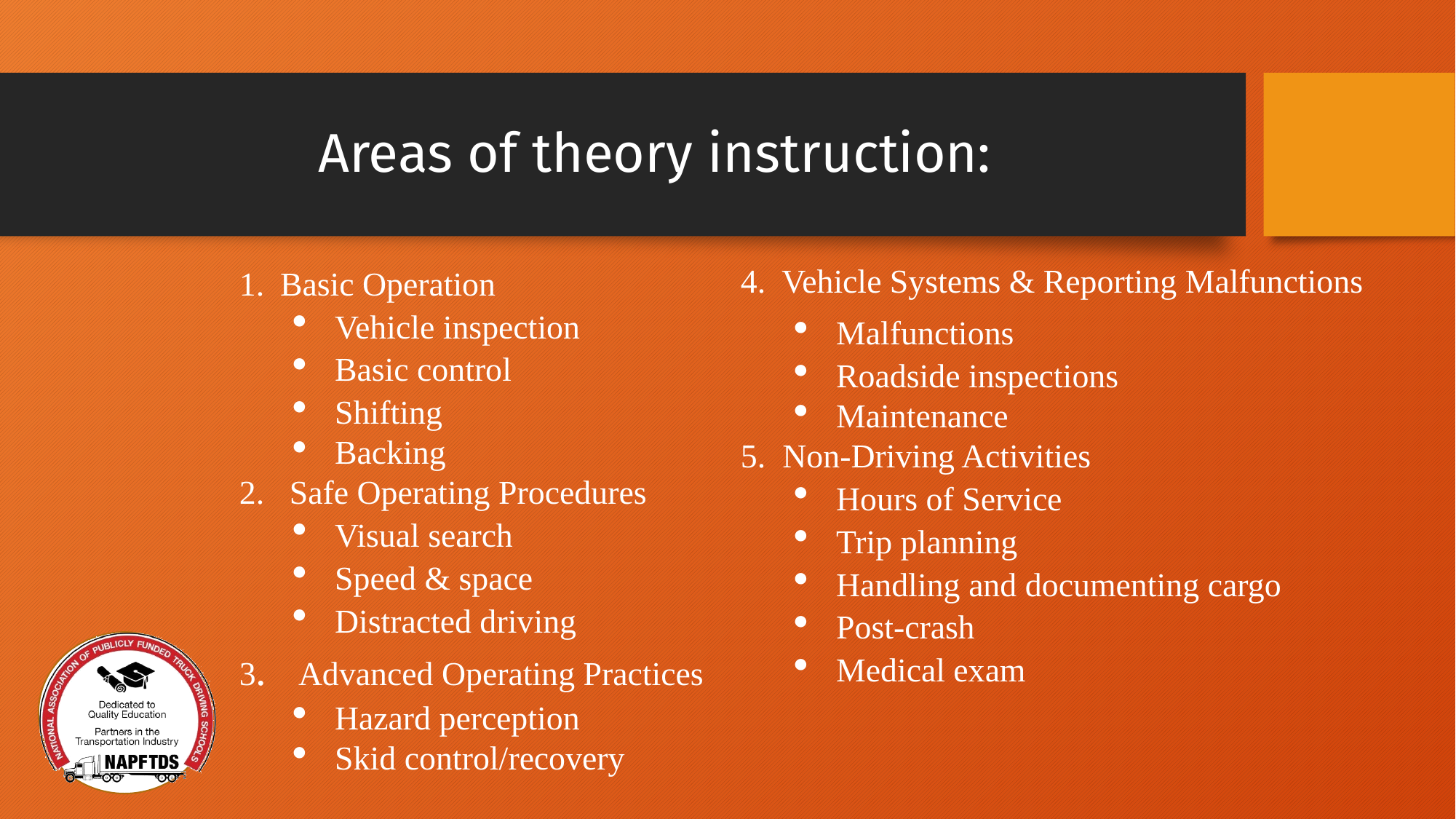

# Areas of theory instruction:
Basic Operation
Vehicle inspection
Basic control
Shifting
Backing
2.   Safe Operating Procedures
Visual search
Speed & space
Distracted driving
3.   Advanced Operating Practices
Hazard perception
Skid control/recovery

4.  Vehicle Systems & Reporting Malfunctions
Malfunctions
Roadside inspections
Maintenance
5.  Non-Driving Activities
Hours of Service
Trip planning
Handling and documenting cargo
Post-crash
Medical exam